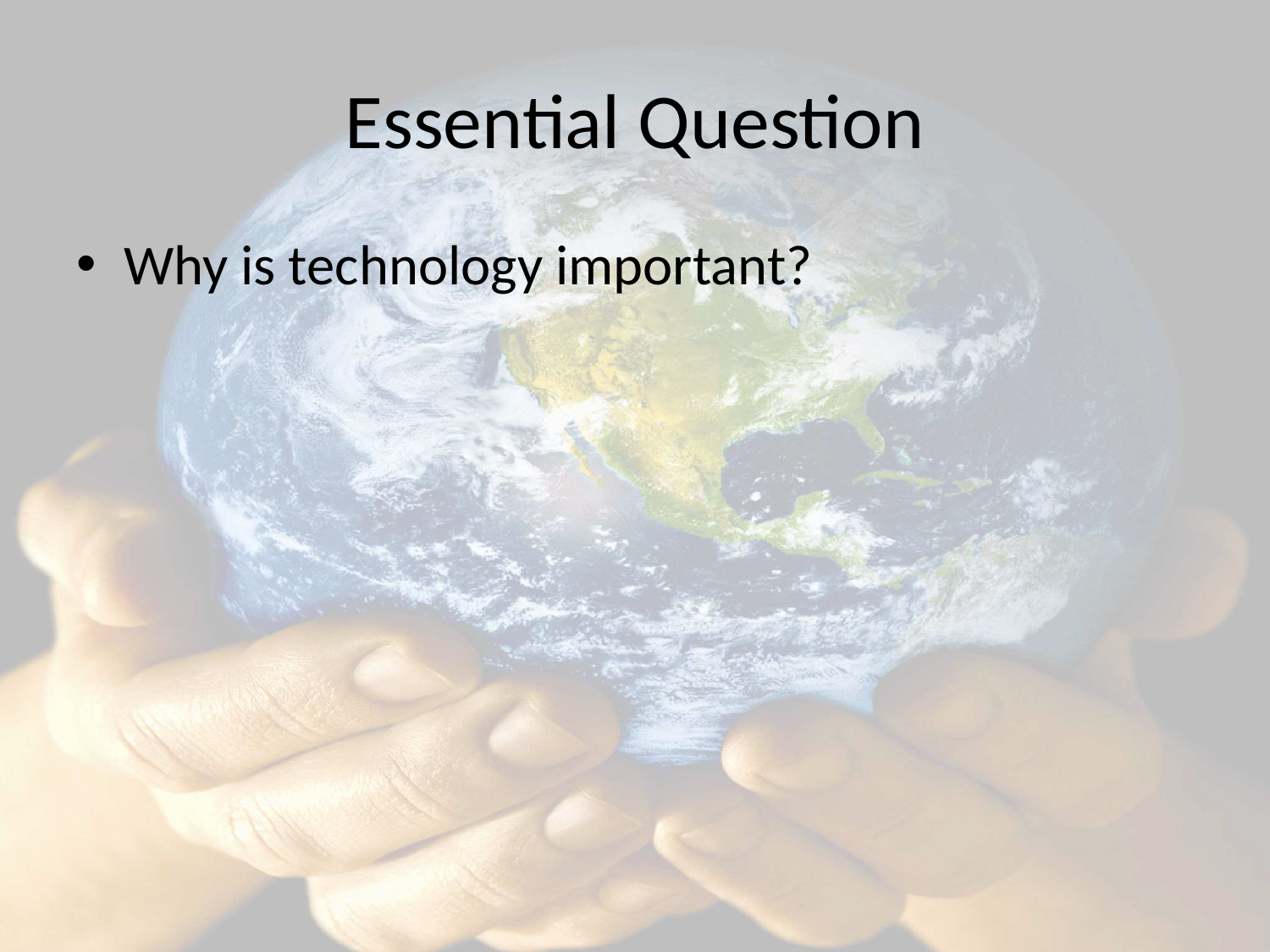

# Essential Question
Why is technology important?